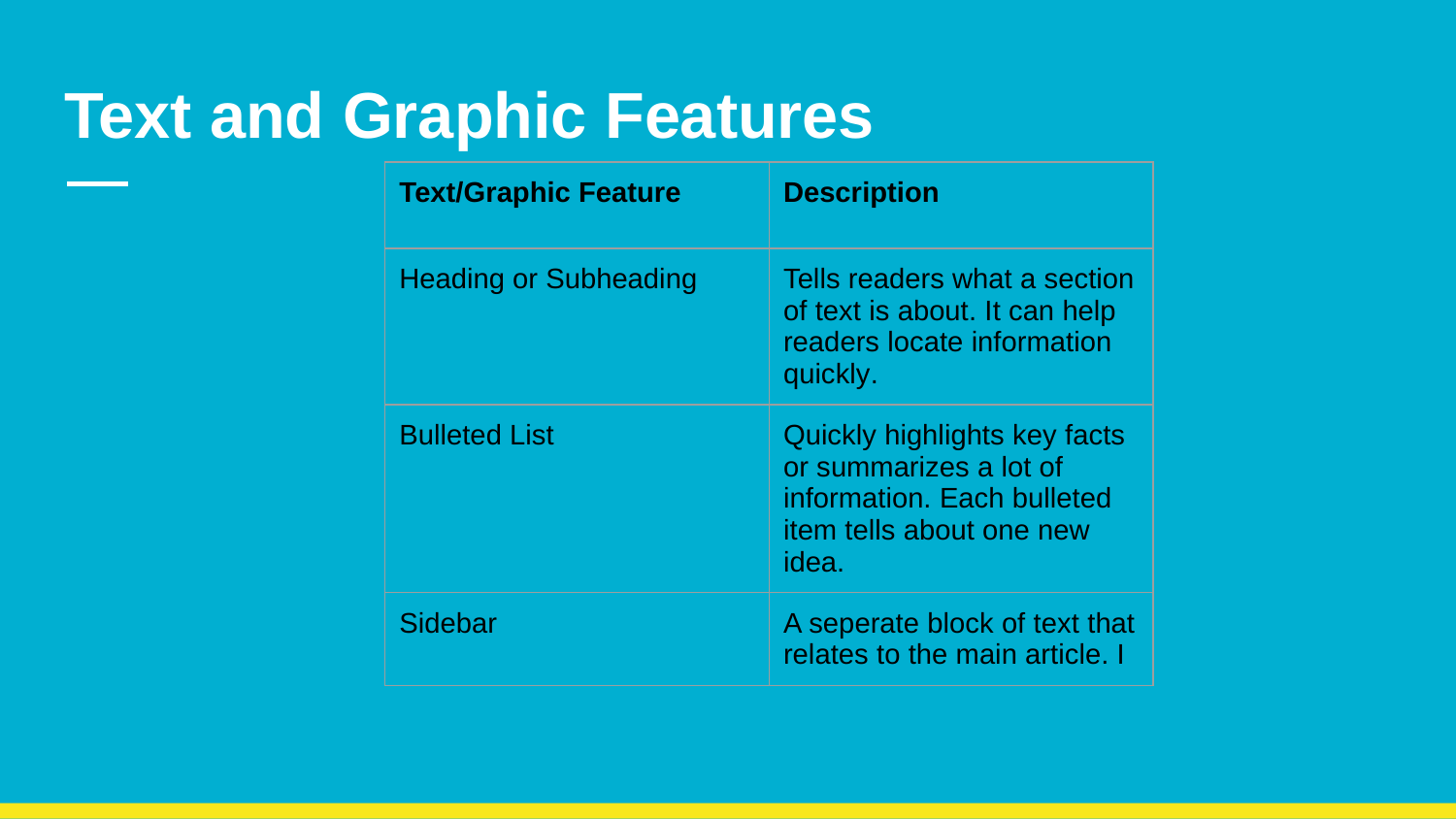

# Text and Graphic Features
| Text/Graphic Feature | Description |
| --- | --- |
| Heading or Subheading | Tells readers what a section of text is about. It can help readers locate information quickly. |
| Bulleted List | Quickly highlights key facts or summarizes a lot of information. Each bulleted item tells about one new idea. |
| Sidebar | A seperate block of text that relates to the main article. I |